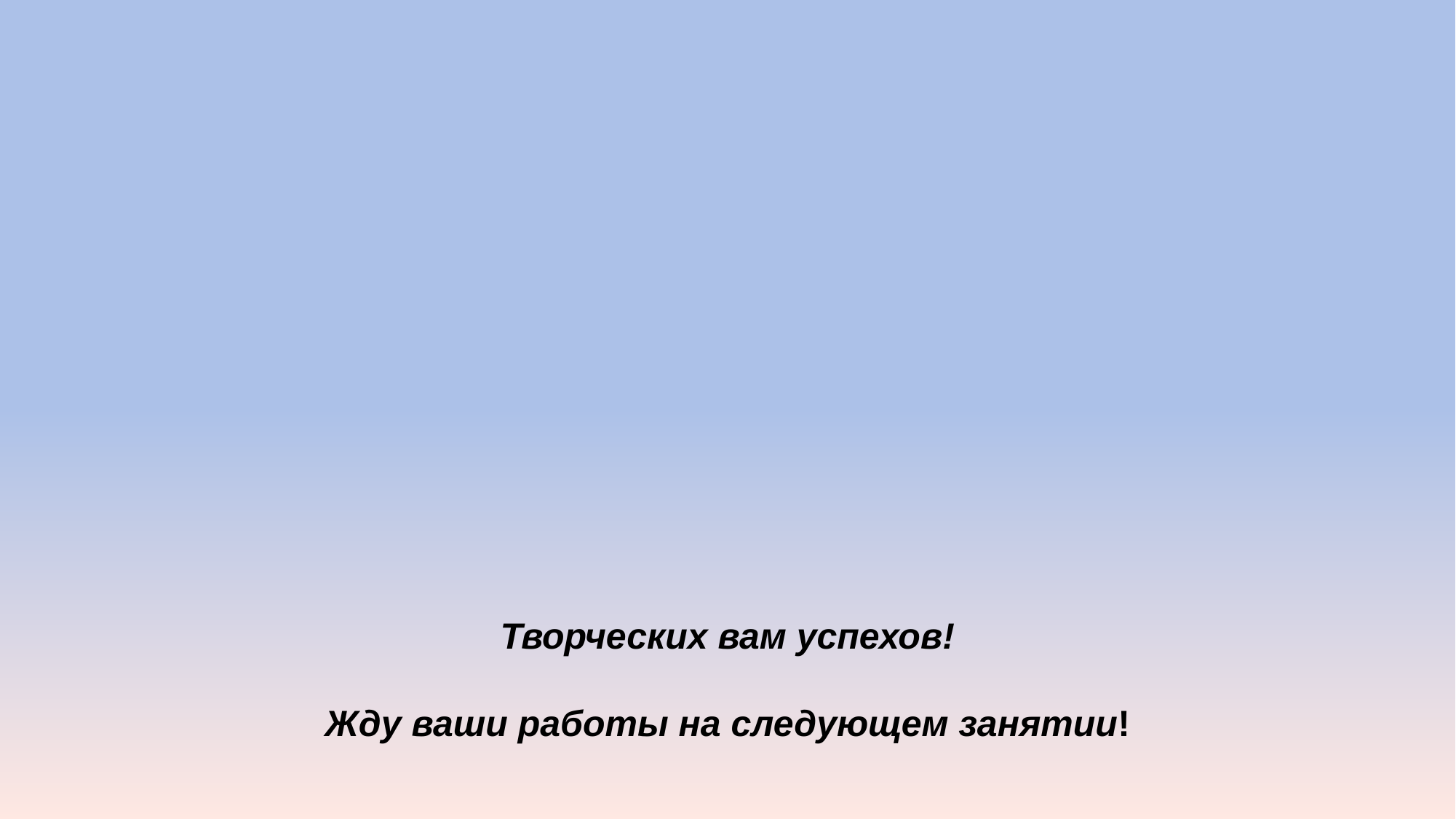

#

Творческих вам успехов!
Жду ваши работы на следующем занятии!